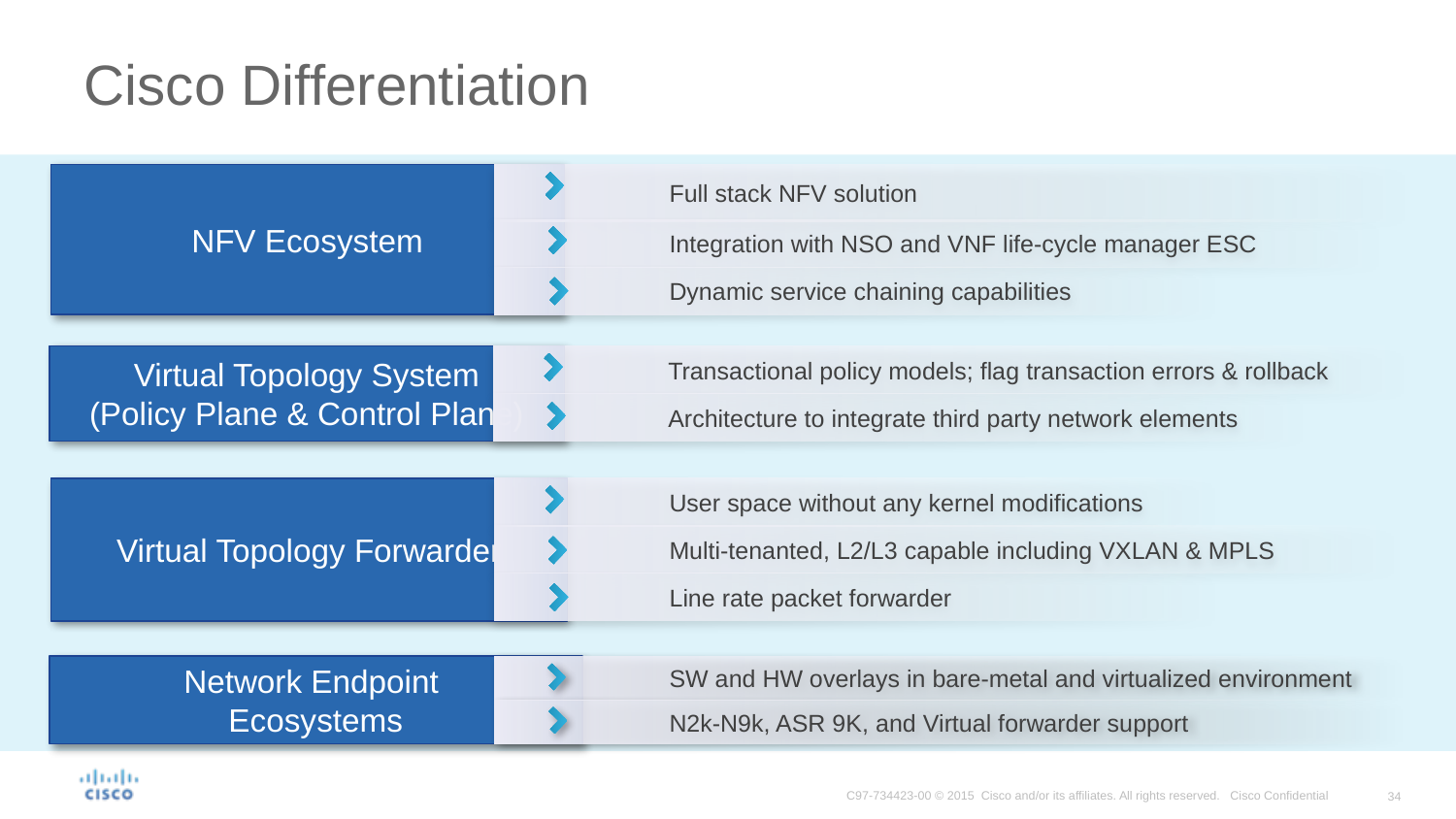

Cisco Differentiation

NFV Ecosystem
Full stack NFV solution

Integration with NSO and VNF life-cycle manager ESC

Dynamic service chaining capabilities

Virtual Topology System
(Policy Plane & Control Plane)
Transactional policy models; flag transaction errors & rollback

Architecture to integrate third party network elements

User space without any kernel modifications
Virtual Topology Forwarder

Multi-tenanted, L2/L3 capable including VXLAN & MPLS

Line rate packet forwarder

SW and HW overlays in bare-metal and virtualized environment
Network Endpoint
Ecosystems

N2k-N9k, ASR 9K, and Virtual forwarder support